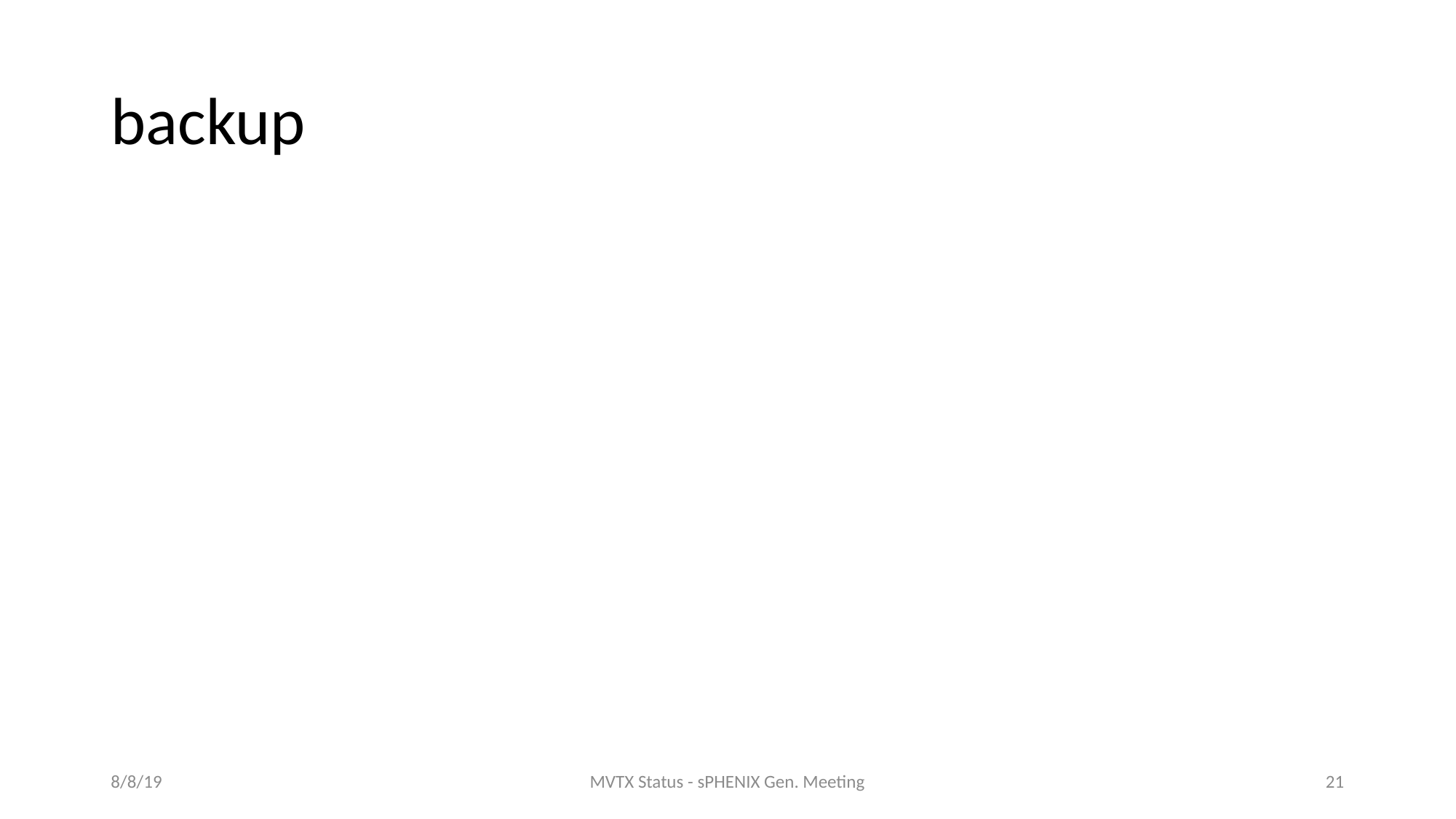

# backup
8/8/19
MVTX Status - sPHENIX Gen. Meeting
21